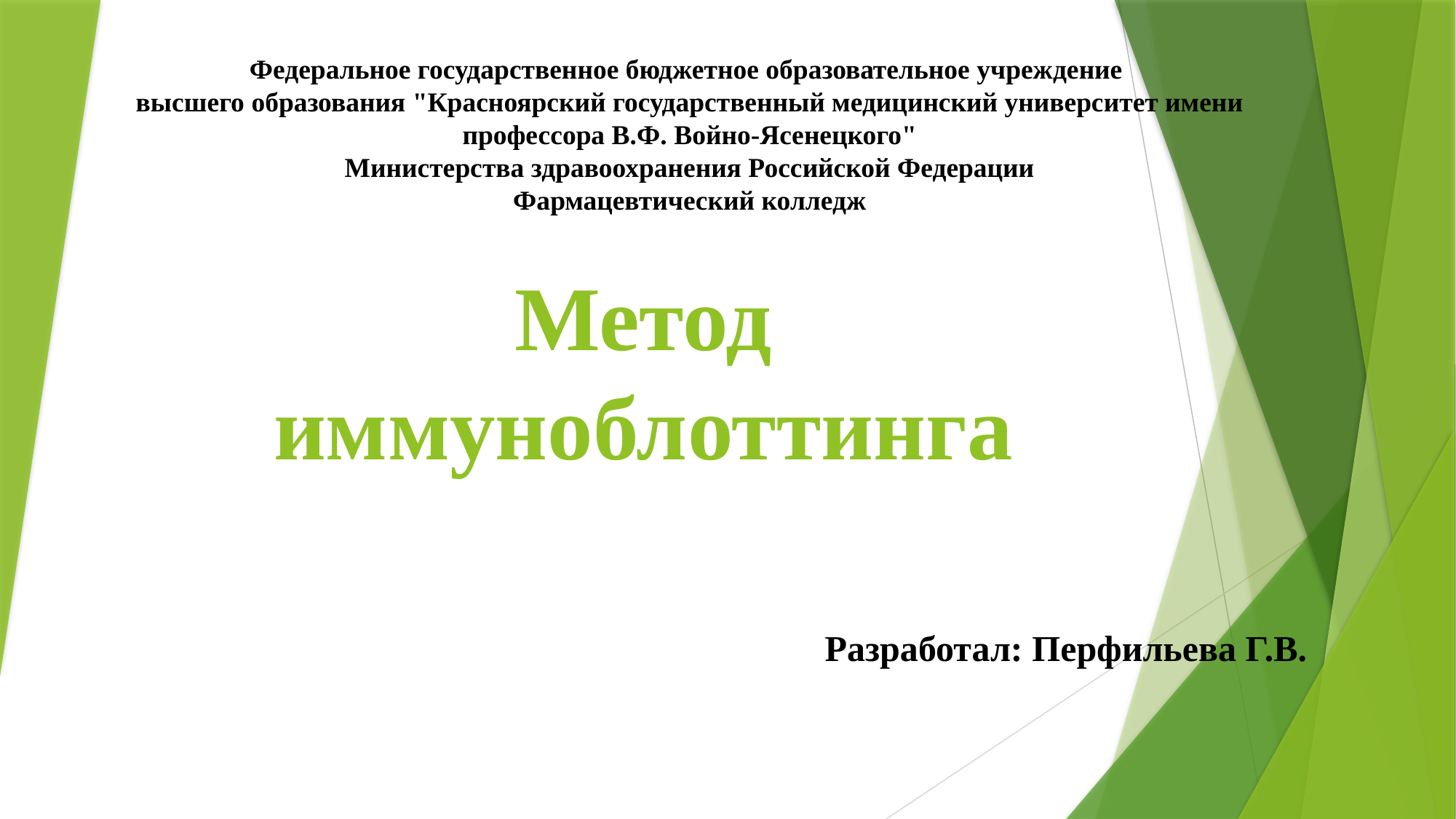

Федеральное государственное бюджетное образовательное учреждение
высшего образования "Красноярский государственный медицинский университет имени профессора В.Ф. Войно-Ясенецкого"
Министерства здравоохранения Российской Федерации
Фармацевтический колледж
# Метод иммуноблоттинга
Разработал: Перфильева Г.В.